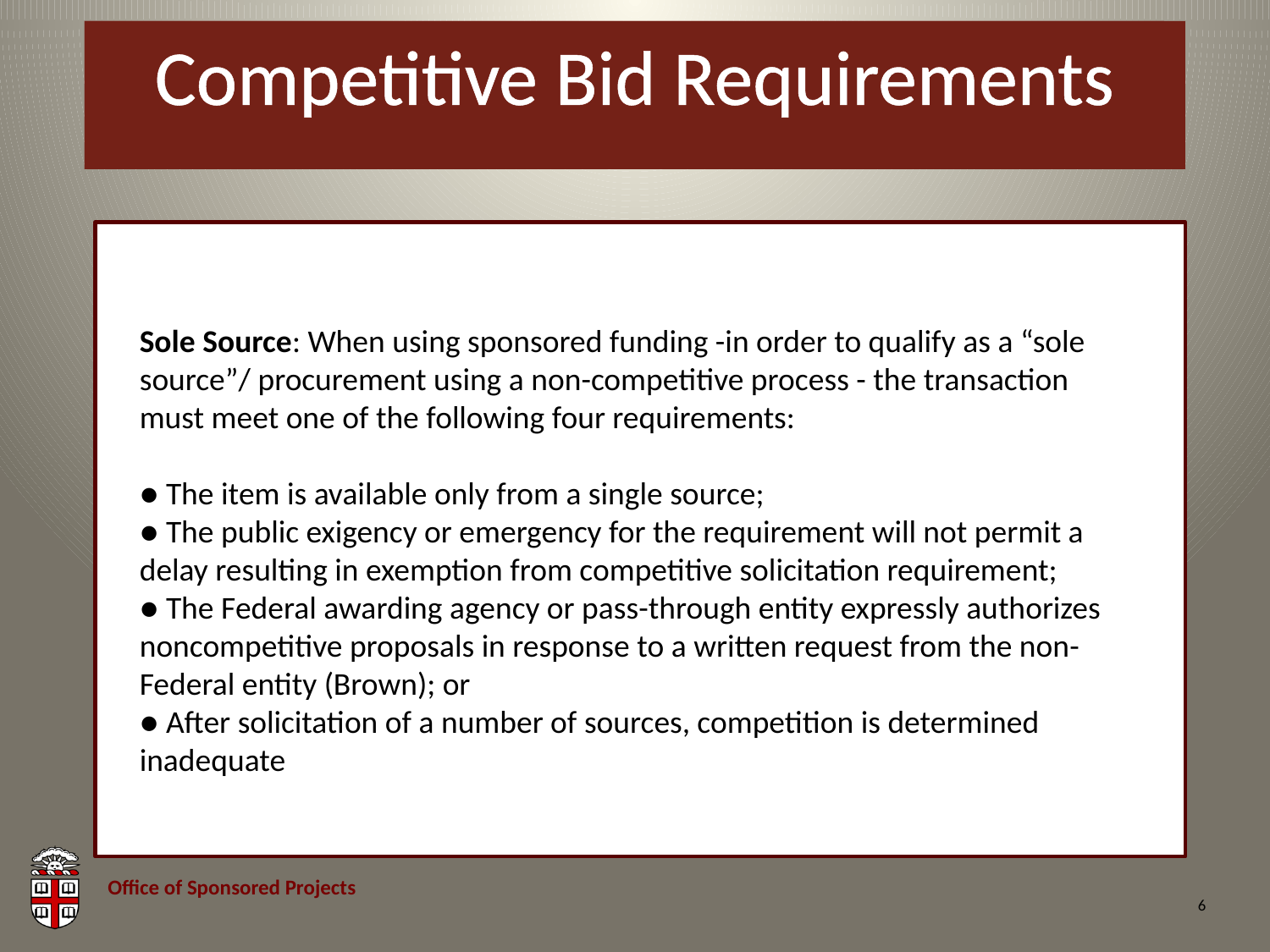

# Competitive Bid Requirements

Sole Source: When using sponsored funding -in order to qualify as a “sole source”/ procurement using a non-competitive process - the transaction must meet one of the following four requirements:

● The item is available only from a single source;
● The public exigency or emergency for the requirement will not permit a delay resulting in exemption from competitive solicitation requirement;
● The Federal awarding agency or pass-through entity expressly authorizes noncompetitive proposals in response to a written request from the non-Federal entity (Brown); or
● After solicitation of a number of sources, competition is determined inadequate
6